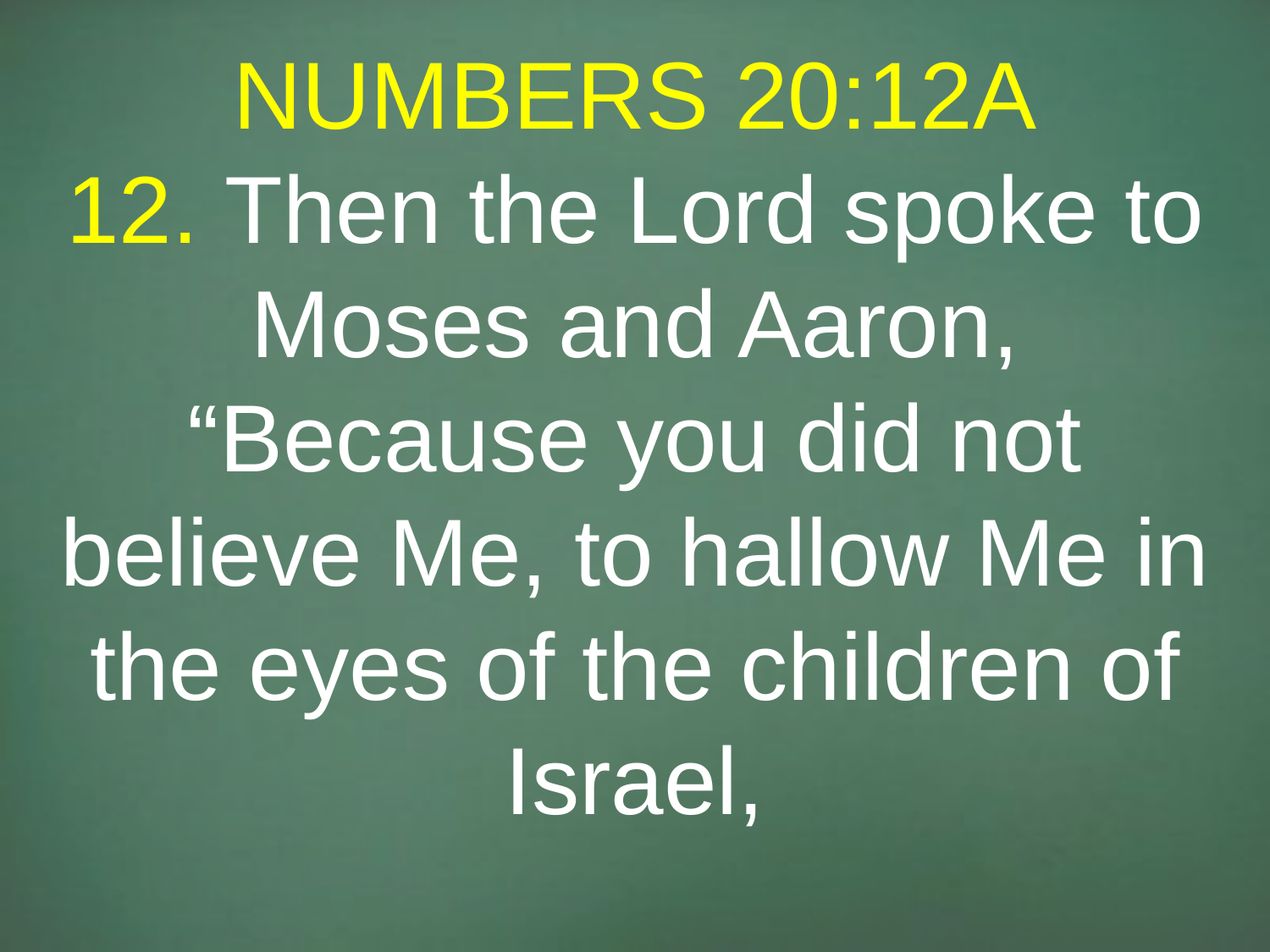

NUMBERS 20:12A
12. Then the Lord spoke to Moses and Aaron, “Because you did not believe Me, to hallow Me in the eyes of the children of Israel,